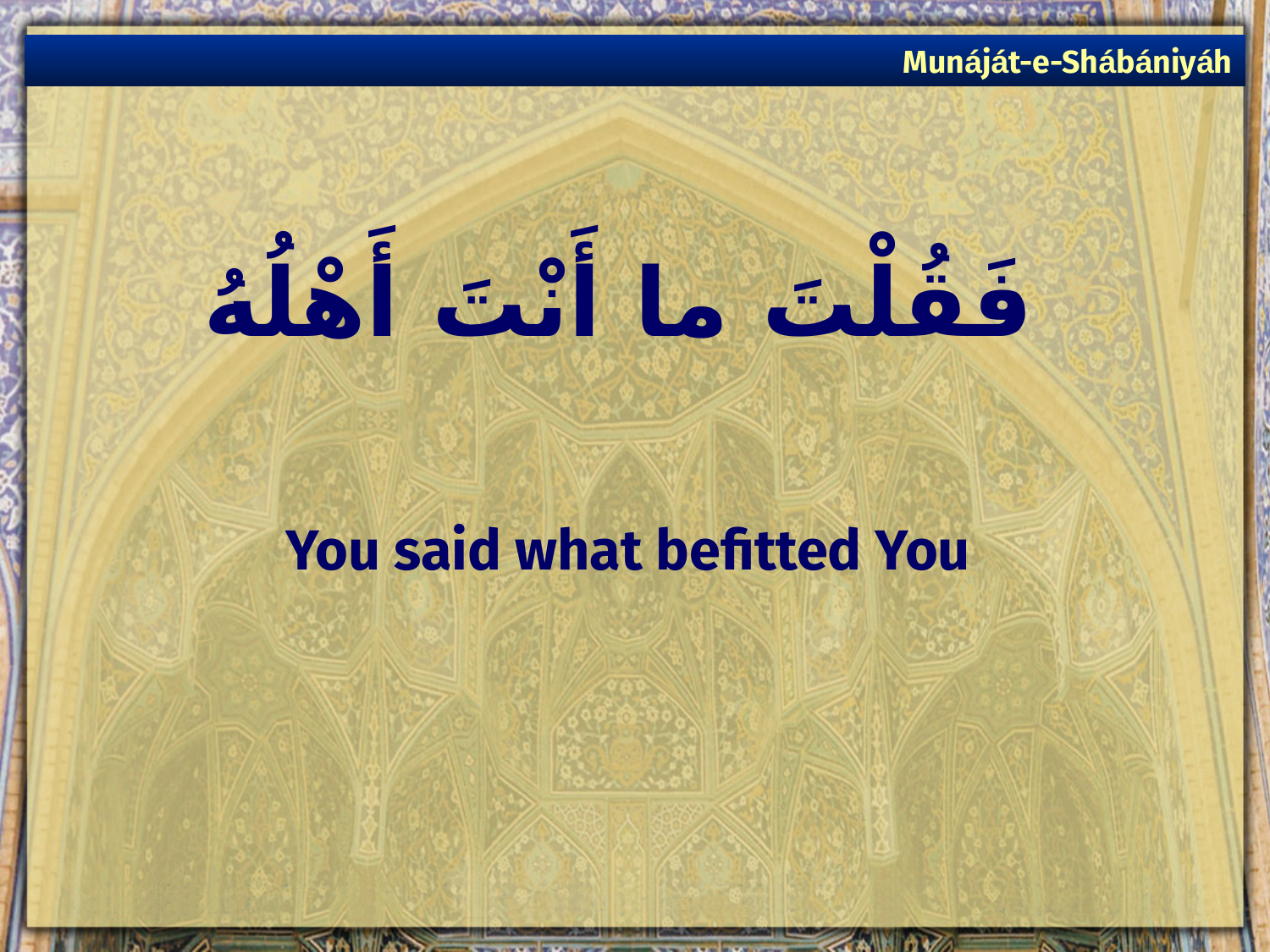

Munáját-e-Shábániyáh
# فَقُلْتَ ما أَنْتَ أَهْلُهُ
You said what befitted You